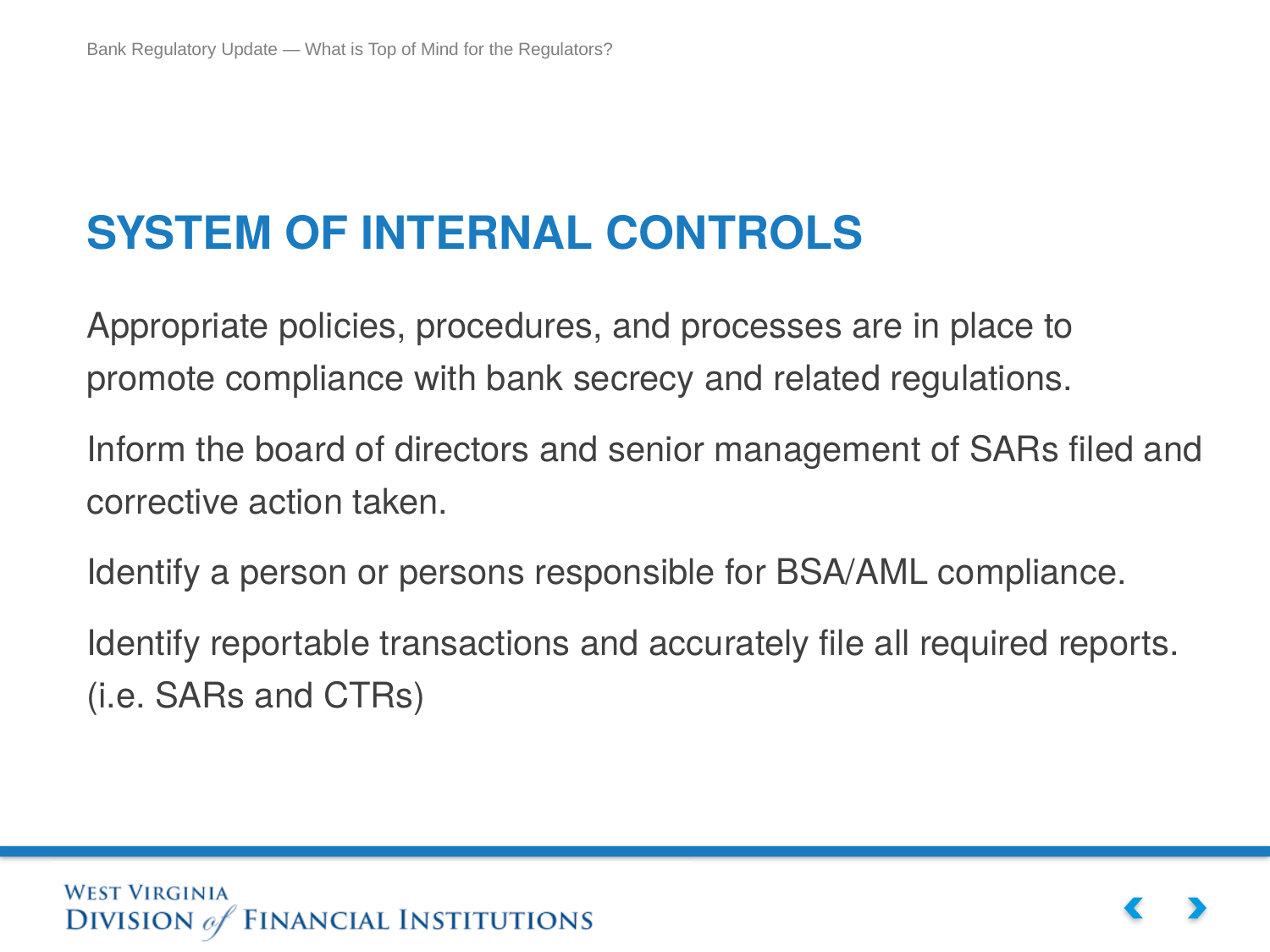

# SYSTEM OF INTERNAL CONTROLS
Appropriate policies, procedures, and processes are in place to promote compliance with bank secrecy and related regulations.
Inform the board of directors and senior management of SARs filed and corrective action taken.
Identify a person or persons responsible for BSA/AML compliance.
Identify reportable transactions and accurately file all required reports.  (i.e. SARs and CTRs)